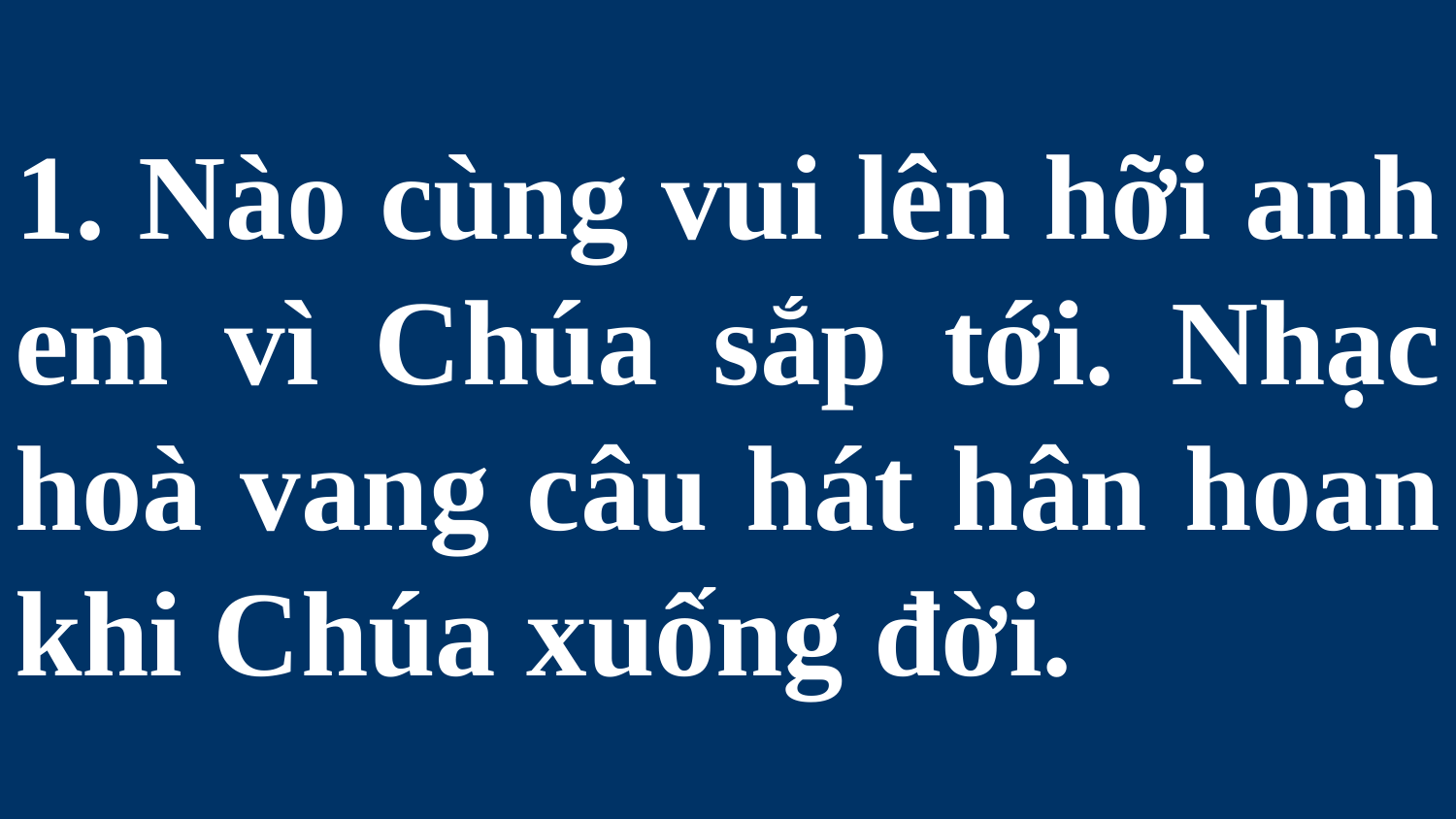

# 1. Nào cùng vui lên hỡi anh em vì Chúa sắp tới. Nhạc hoà vang câu hát hân hoan khi Chúa xuống đời.